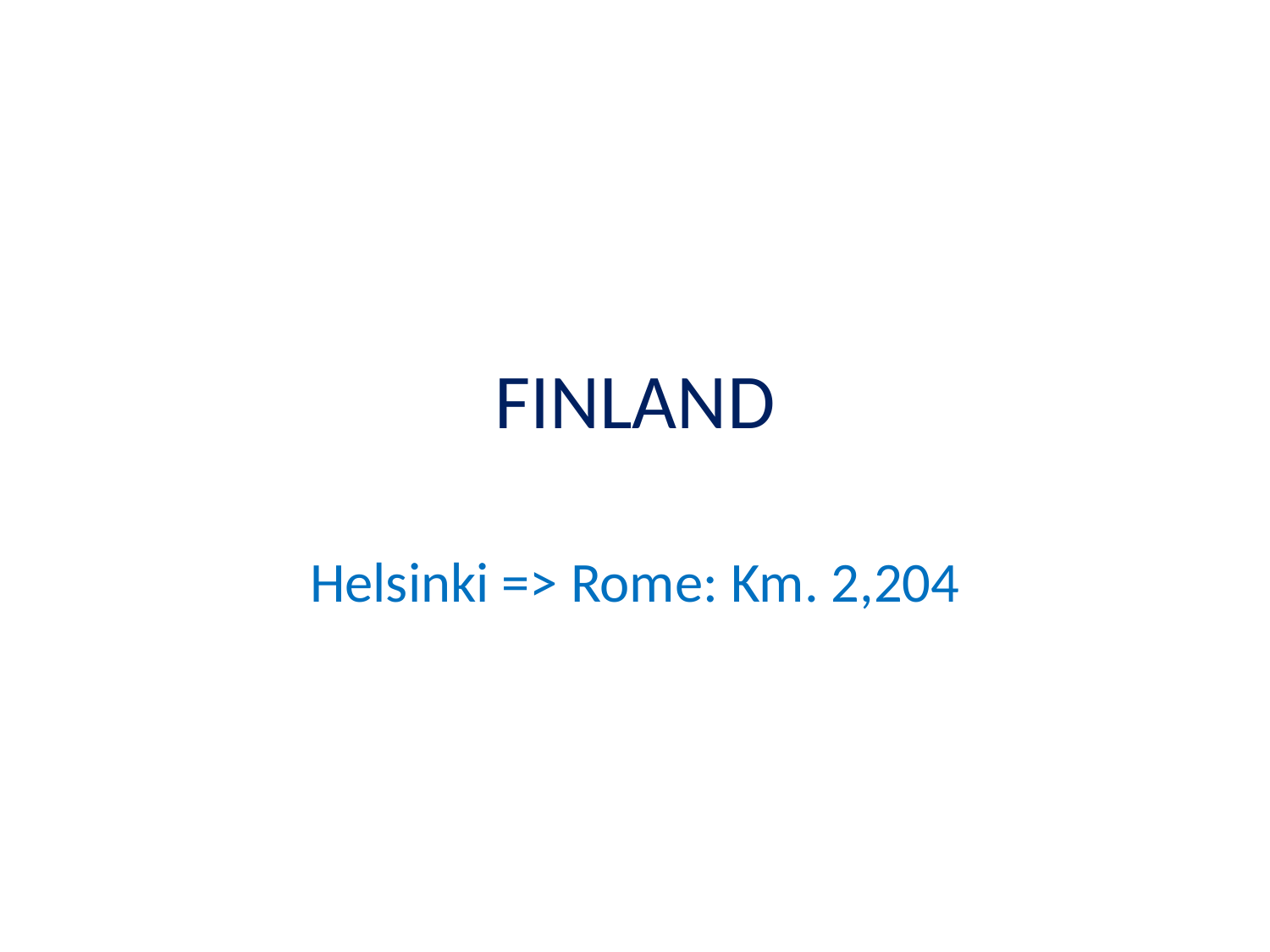

# FINLAND
Helsinki => Rome: Km. 2,204